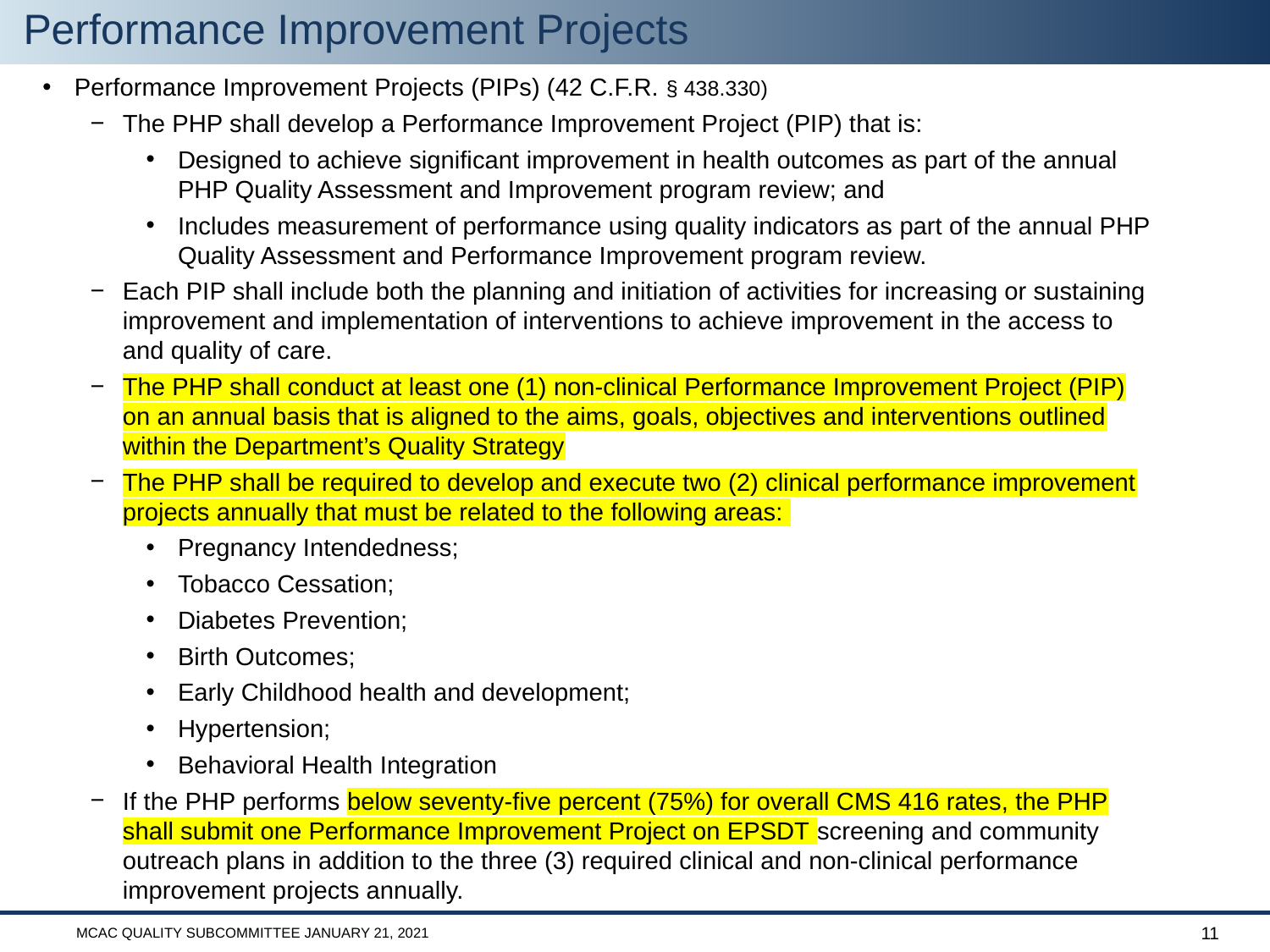

# Performance Improvement Projects
Performance Improvement Projects (PIPs) (42 C.F.R. § 438.330)
The PHP shall develop a Performance Improvement Project (PIP) that is:
Designed to achieve significant improvement in health outcomes as part of the annual PHP Quality Assessment and Improvement program review; and
Includes measurement of performance using quality indicators as part of the annual PHP Quality Assessment and Performance Improvement program review.
Each PIP shall include both the planning and initiation of activities for increasing or sustaining improvement and implementation of interventions to achieve improvement in the access to and quality of care.
The PHP shall conduct at least one (1) non-clinical Performance Improvement Project (PIP) on an annual basis that is aligned to the aims, goals, objectives and interventions outlined within the Department’s Quality Strategy
The PHP shall be required to develop and execute two (2) clinical performance improvement projects annually that must be related to the following areas:
Pregnancy Intendedness;
Tobacco Cessation;
Diabetes Prevention;
Birth Outcomes;
Early Childhood health and development;
Hypertension;
Behavioral Health Integration
If the PHP performs below seventy-five percent (75%) for overall CMS 416 rates, the PHP shall submit one Performance Improvement Project on EPSDT screening and community outreach plans in addition to the three (3) required clinical and non-clinical performance improvement projects annually.

MCAC Quality Subcommittee January 21, 2021
11